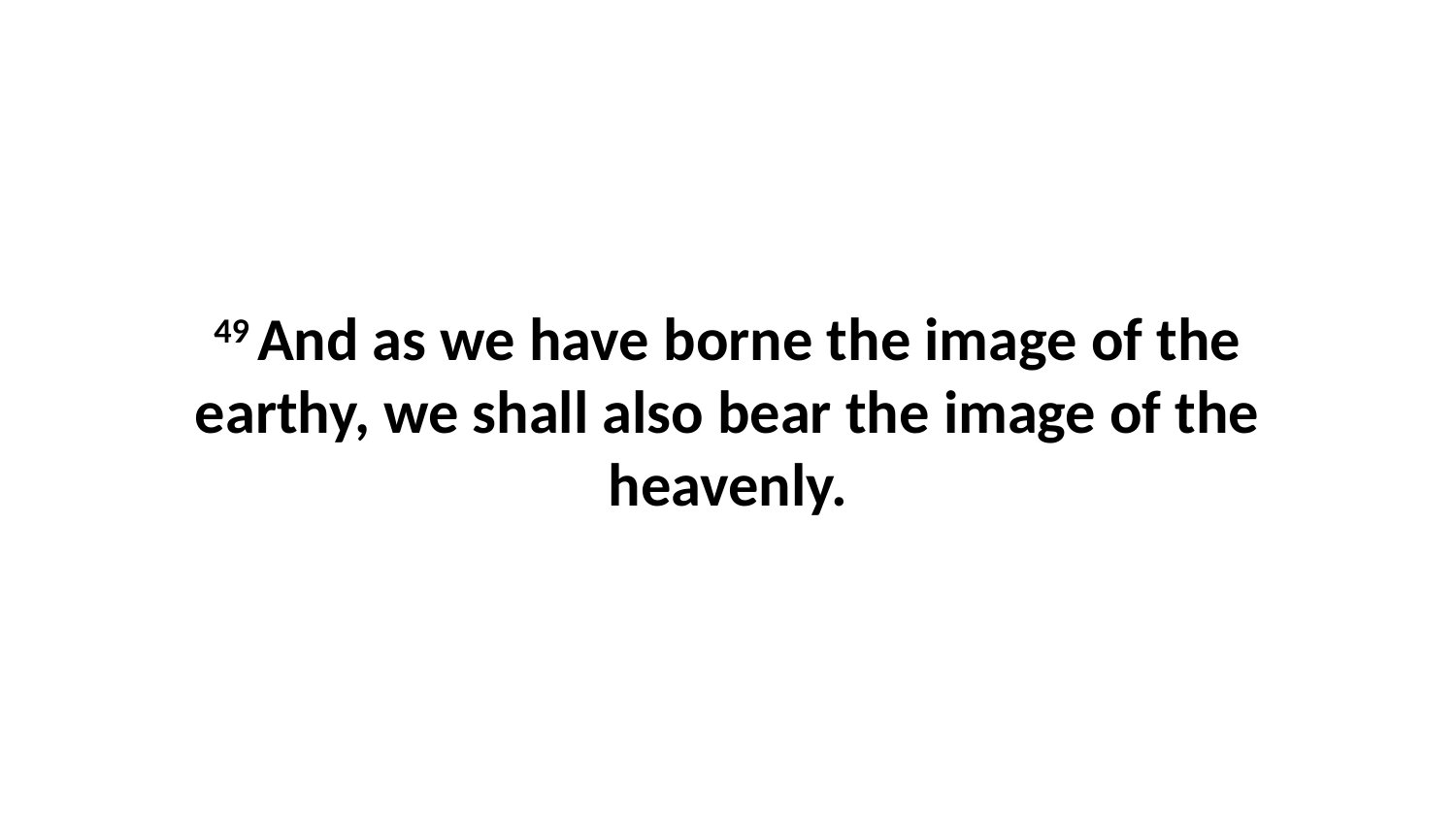

49 And as we have borne the image of the earthy, we shall also bear the image of the heavenly.